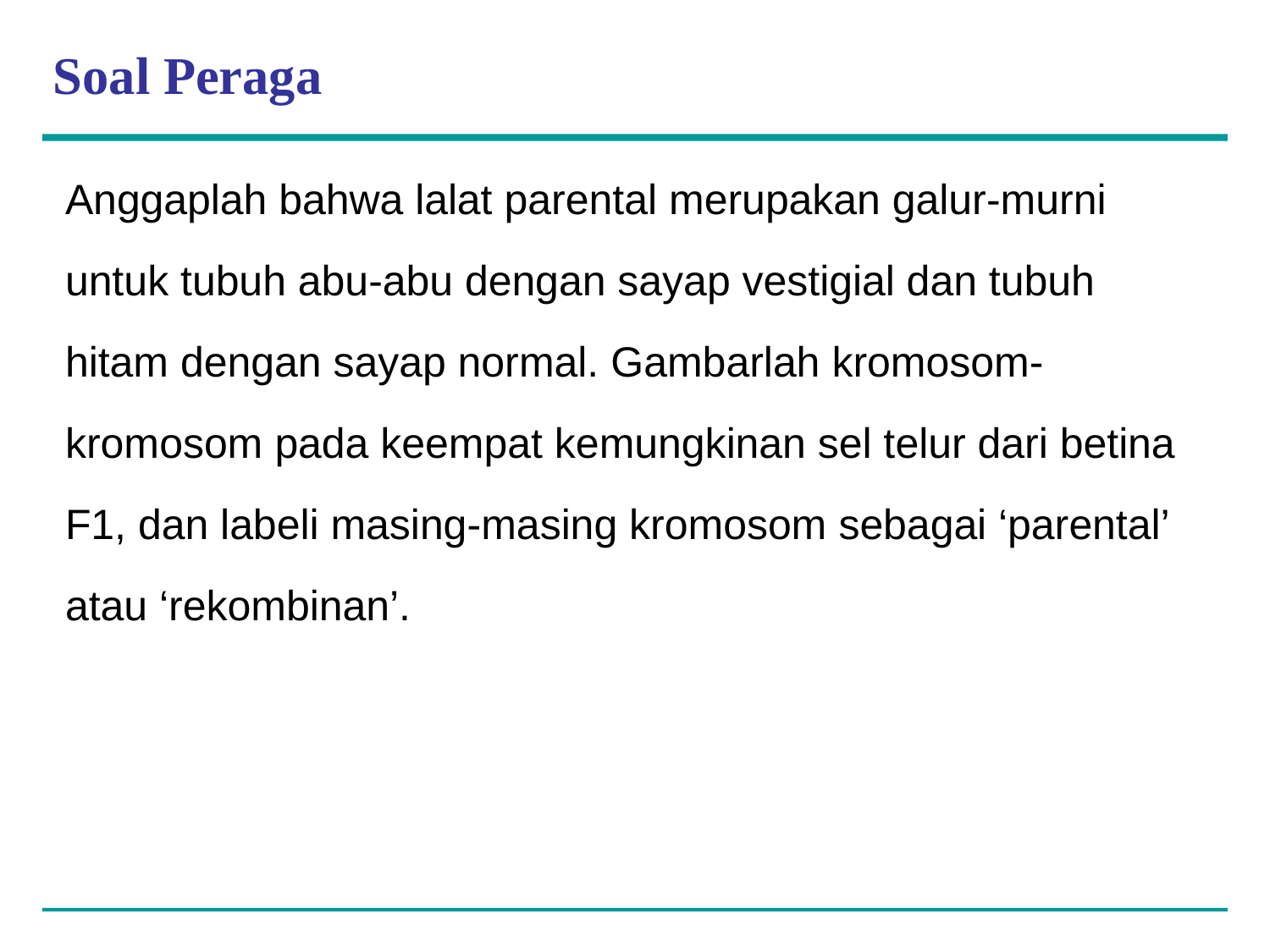

# Soal Peraga
Anggaplah bahwa lalat parental merupakan galur-murni untuk tubuh abu-abu dengan sayap vestigial dan tubuh hitam dengan sayap normal. Gambarlah kromosom-kromosom pada keempat kemungkinan sel telur dari betina F1, dan labeli masing-masing kromosom sebagai ‘parental’ atau ‘rekombinan’.